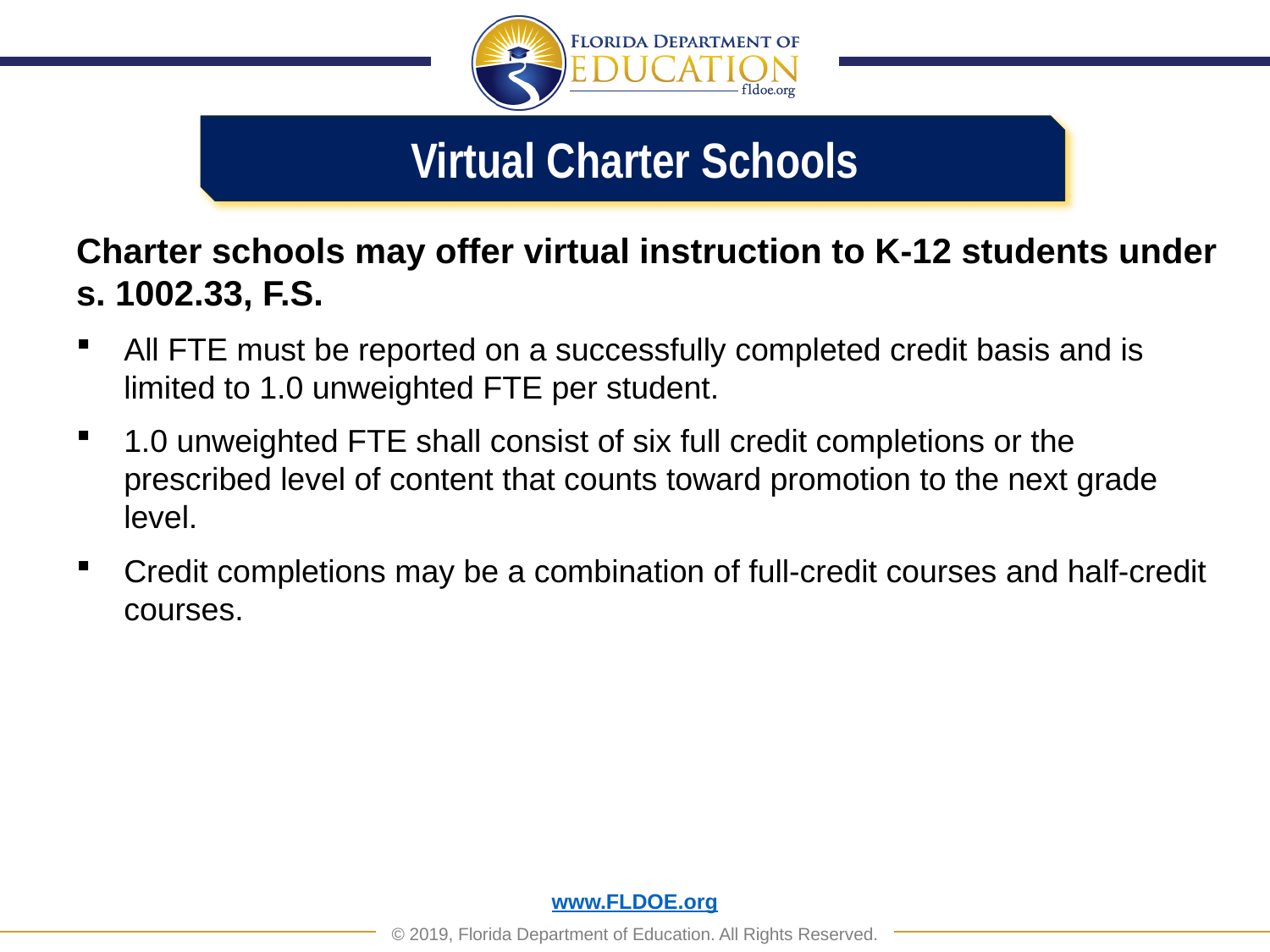

Virtual Charter Schools
Charter schools may offer virtual instruction to K-12 students under s. 1002.33, F.S.
All FTE must be reported on a successfully completed credit basis and is limited to 1.0 unweighted FTE per student.
1.0 unweighted FTE shall consist of six full credit completions or the prescribed level of content that counts toward promotion to the next grade level.
Credit completions may be a combination of full-credit courses and half-credit courses.